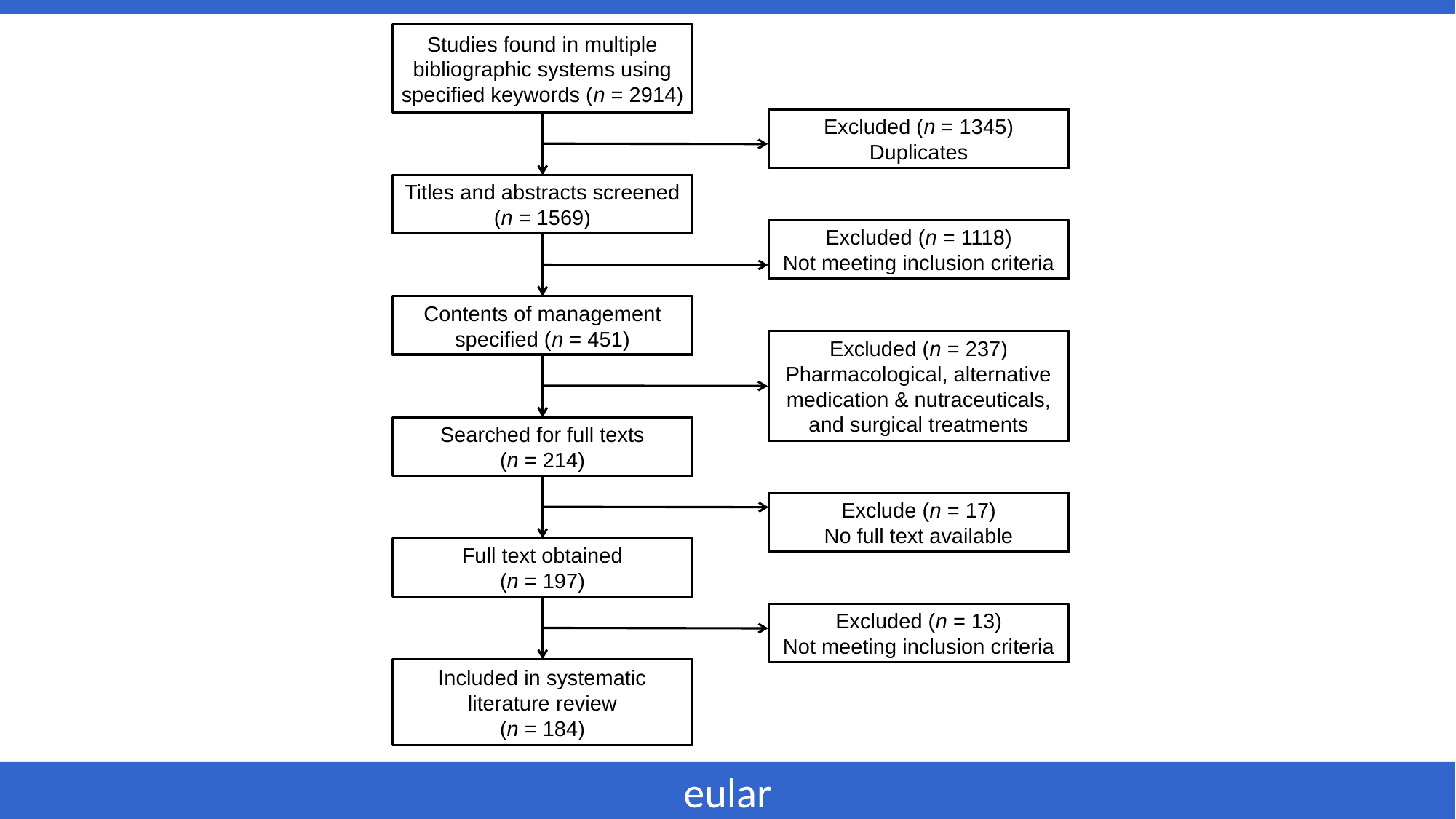

Studies found in multiple bibliographic systems using specified keywords (n = 2914)
Excluded (n = 1345)
Duplicates
Titles and abstracts screened (n = 1569)
Excluded (n = 1118)
Not meeting inclusion criteria
Contents of management specified (n = 451)
Excluded (n = 237)
Pharmacological, alternative medication & nutraceuticals, and surgical treatments
Searched for full texts
(n = 214)
Exclude (n = 17)
No full text available
Full text obtained
(n = 197)
Excluded (n = 13)
Not meeting inclusion criteria
Included in systematic literature review
(n = 184)